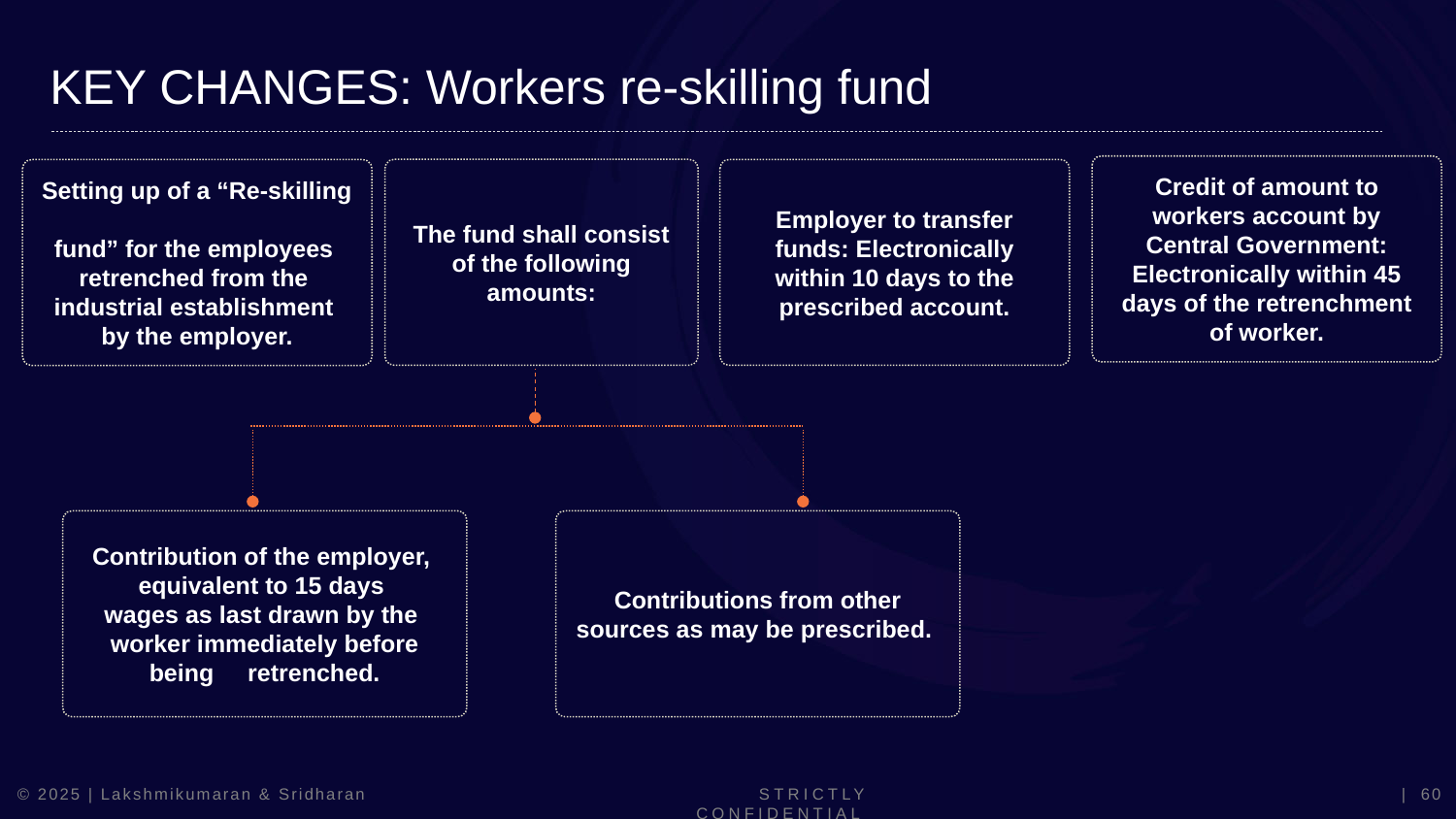

KEY CHANGES: Workers re-skilling fund
Credit of amount to workers account by Central Government:
Electronically within 45 days of the retrenchment of worker.
The fund shall consist of the following amounts:
Employer to transfer funds: Electronically within 10 days to the prescribed account.
Setting up of a “Re-skilling
fund” for the employees
retrenched from the
industrial establishment
by the employer.
Contribution of the employer,
equivalent to 15 days
wages as last drawn by the
worker immediately before being     retrenched.
Contributions from other sources as may be prescribed.